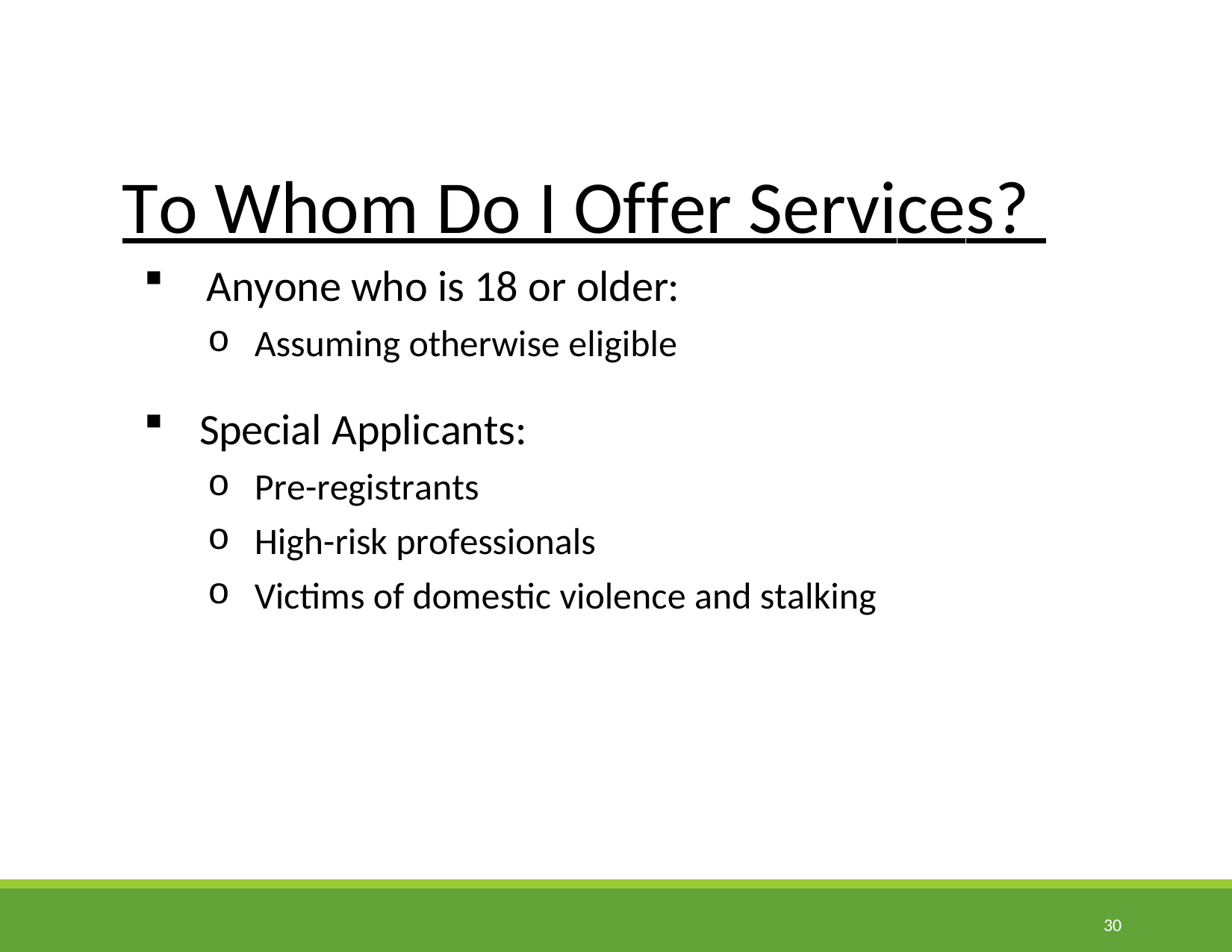

# To Whom Do I Offer Services?
Anyone who is 18 or older:
Assuming otherwise eligible
Special Applicants:
Pre-registrants
High-risk professionals
Victims of domestic violence and stalking
30